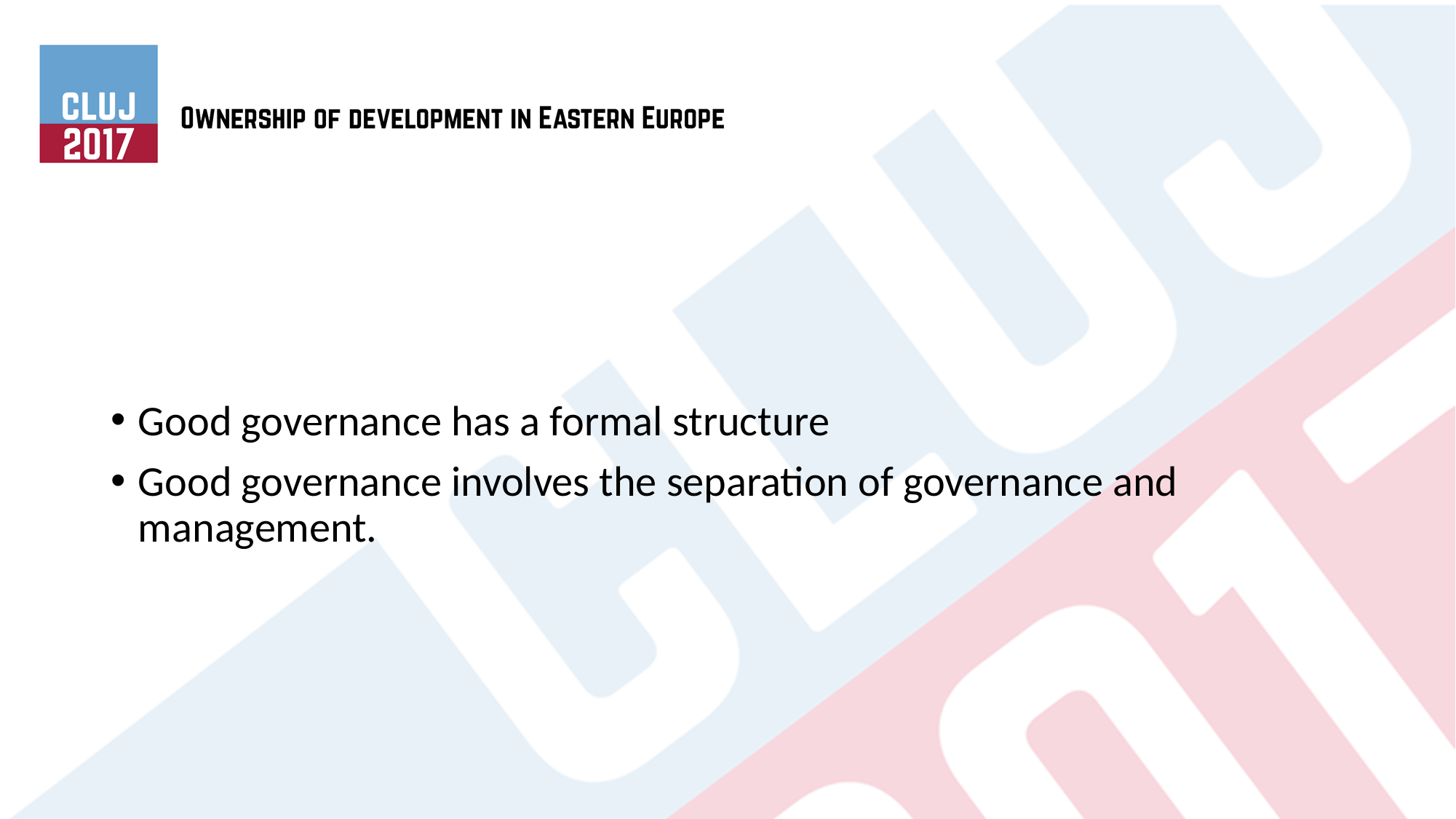

Good governance has a formal structure
Good governance involves the separation of governance and management.